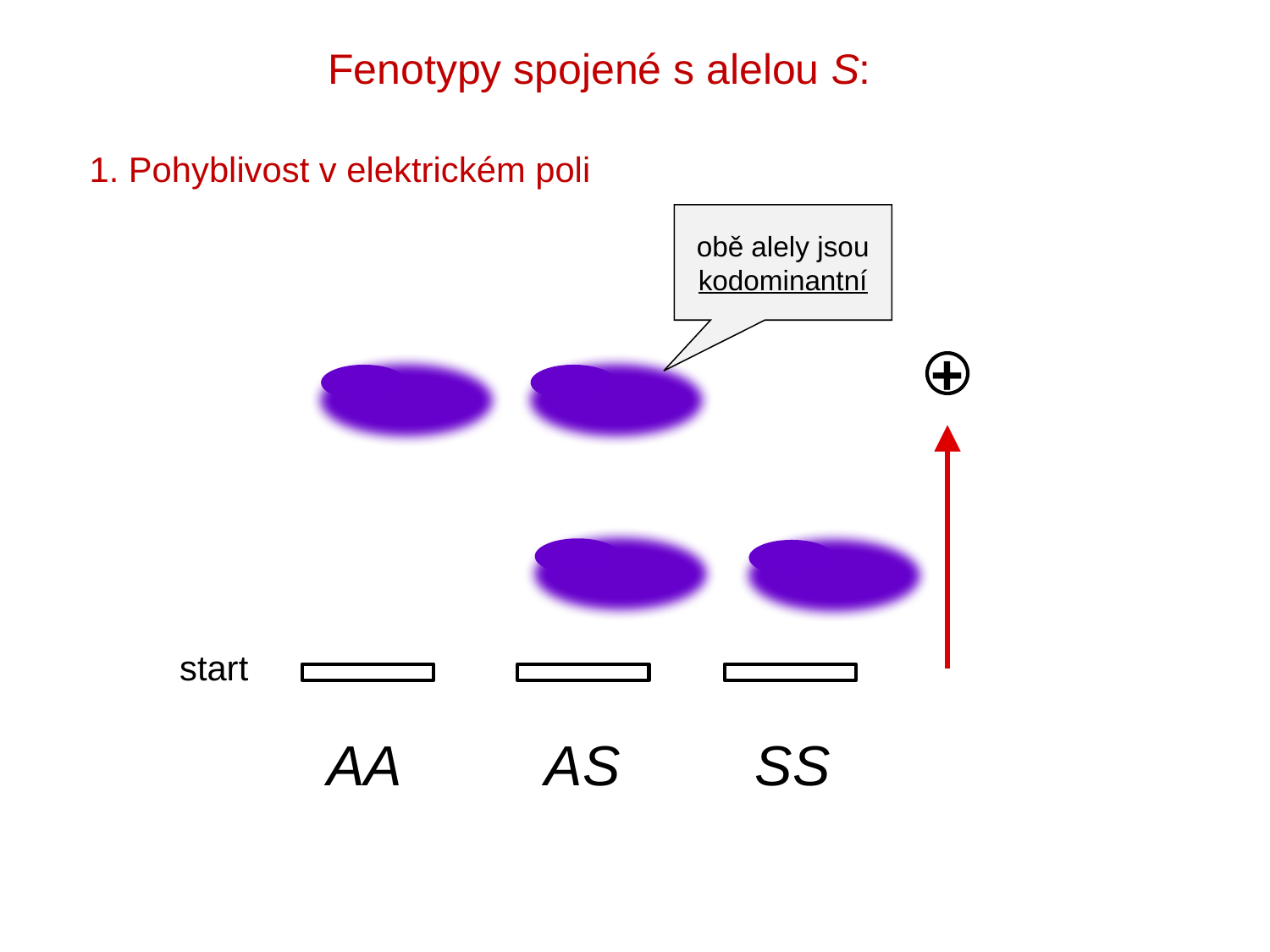

Fenotypy spojené s alelou S:
1. Pohyblivost v elektrickém poli
obě alely jsou kodominantní
+

start
AA
AS
SS